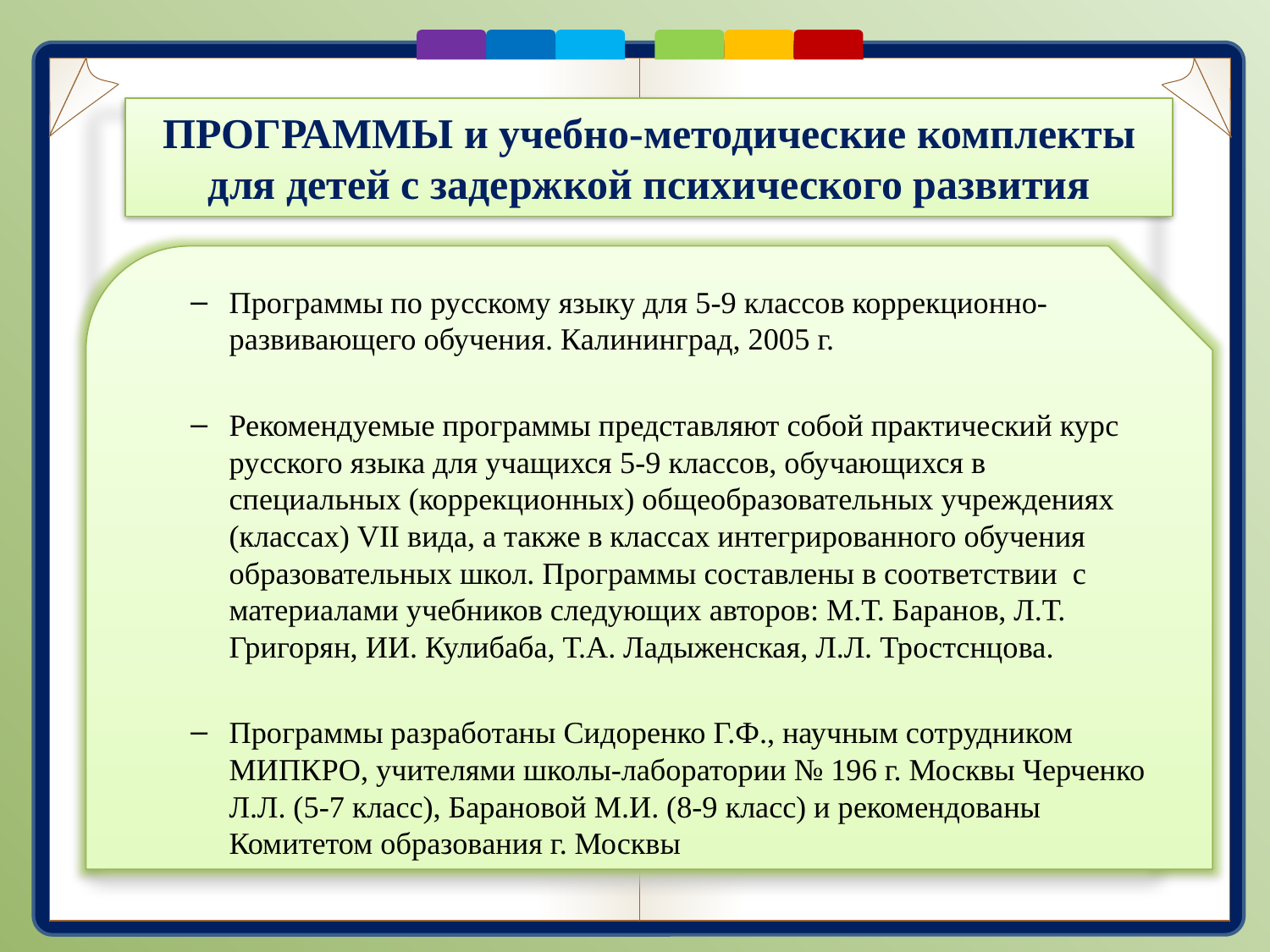

# ПРОГРАММЫ и учебно-методические комплекты для детей с задержкой психического развития
Программы по русскому языку для 5-9 классов коррекционно-развивающего обучения. Калининград, 2005 г.

Рекомендуемые программы представляют собой практический курс русского языка для учащихся 5-9 классов, обучающихся в специальных (коррекционных) общеобразовательных учреждениях (классах) VII вида, а также в классах интегрированного обучения образовательных школ. Программы составлены в соответствии  с материалами учебников следующих авторов: М.Т. Баранов, Л.Т. Григорян, ИИ. Кулибаба, Т.А. Ладыженская, Л.Л. Тростснцова.

Программы разработаны Сидоренко Г.Ф., научным сотрудником МИПКРО, учителями школы-лаборатории № 196 г. Москвы Черченко Л.Л. (5-7 класс), Барановой М.И. (8-9 класс) и рекомендованы Комитетом образования г. Москвы